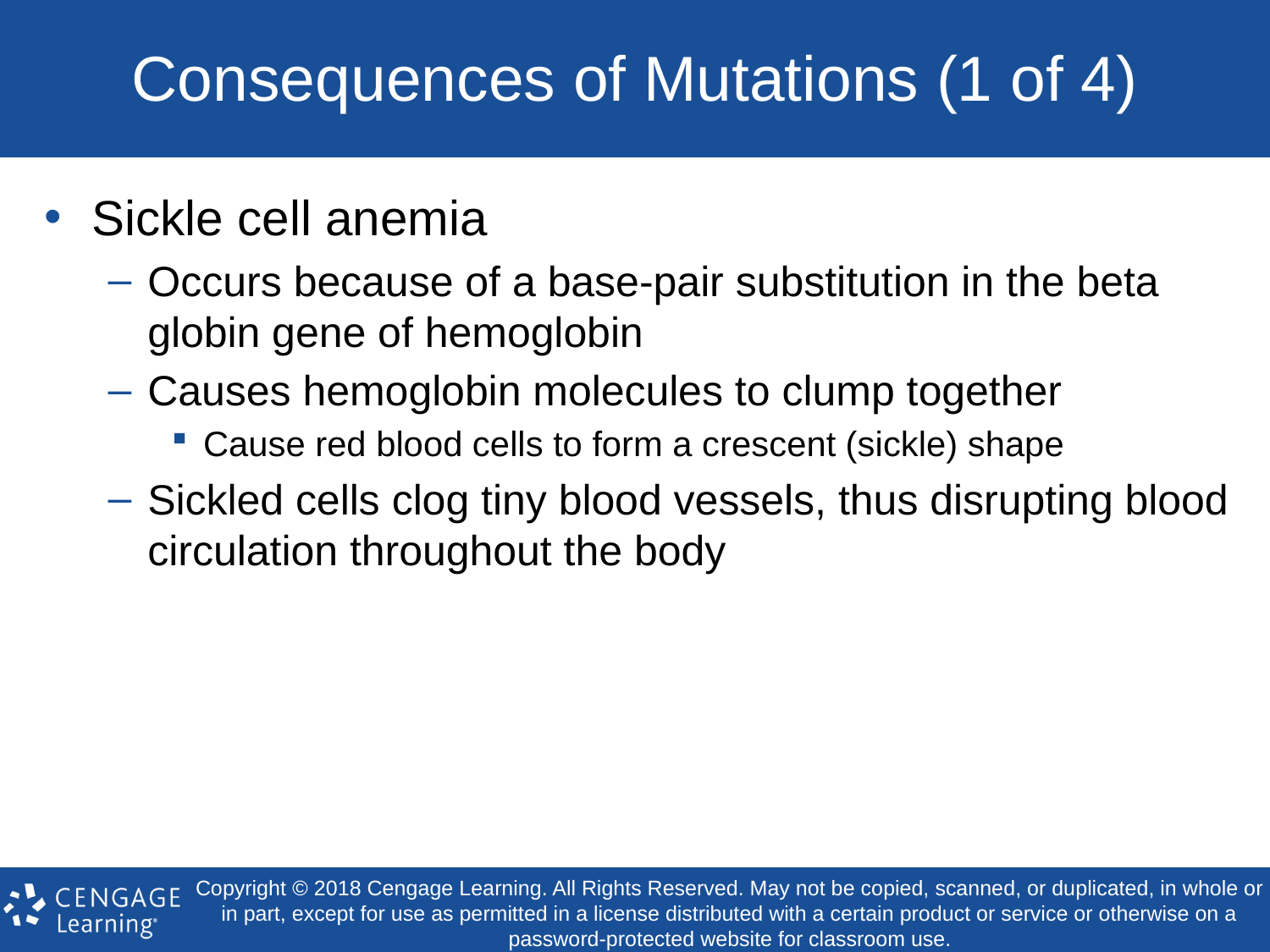

# Consequences of Mutations (1 of 4)
Sickle cell anemia
Occurs because of a base-pair substitution in the beta globin gene of hemoglobin
Causes hemoglobin molecules to clump together
Cause red blood cells to form a crescent (sickle) shape
Sickled cells clog tiny blood vessels, thus disrupting blood circulation throughout the body